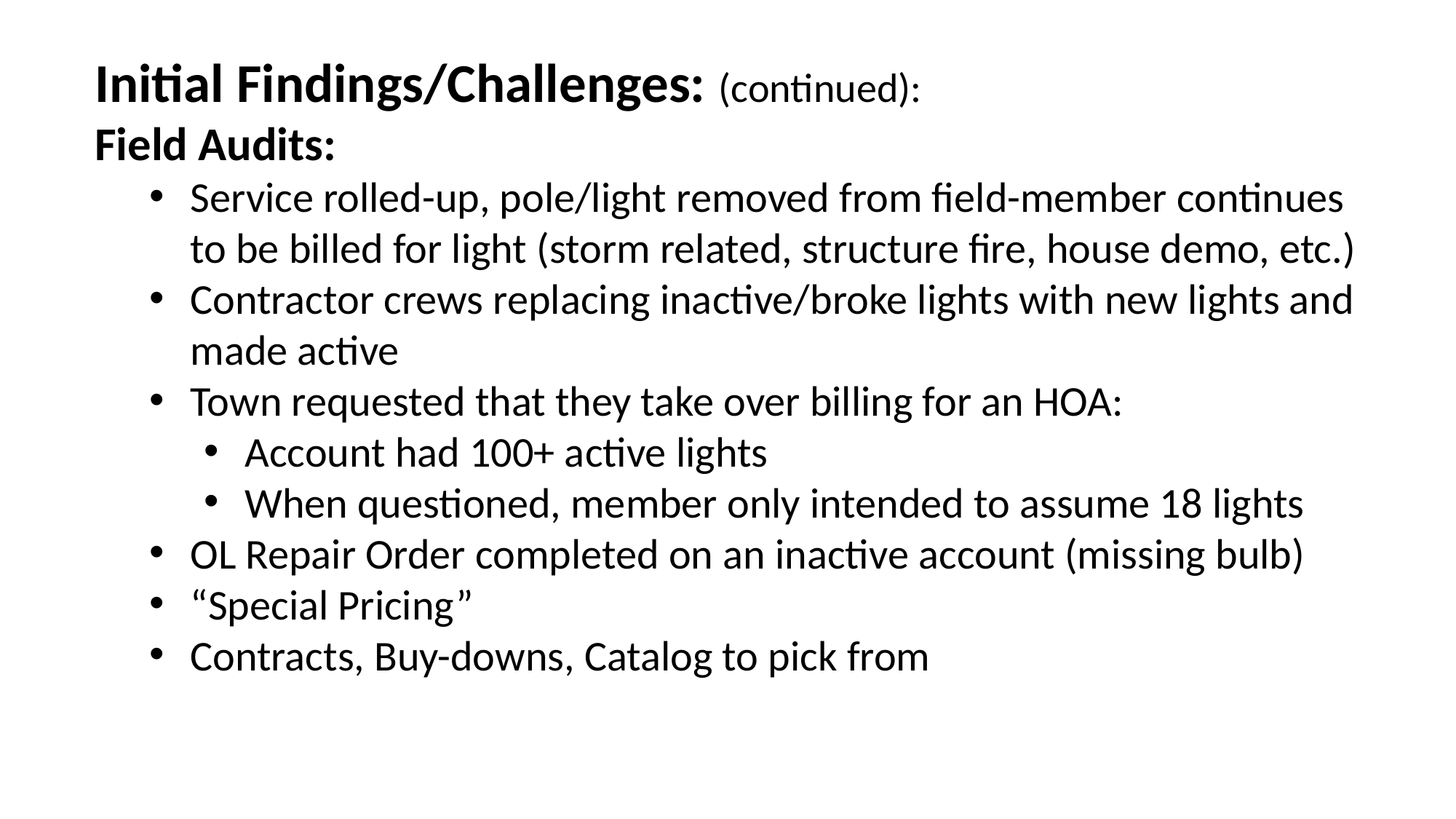

Initial Findings/Challenges: (continued):
Field Audits:
Service rolled-up, pole/light removed from field-member continues to be billed for light (storm related, structure fire, house demo, etc.)
Contractor crews replacing inactive/broke lights with new lights and made active
Town requested that they take over billing for an HOA:
Account had 100+ active lights
When questioned, member only intended to assume 18 lights
OL Repair Order completed on an inactive account (missing bulb)
“Special Pricing”
Contracts, Buy-downs, Catalog to pick from